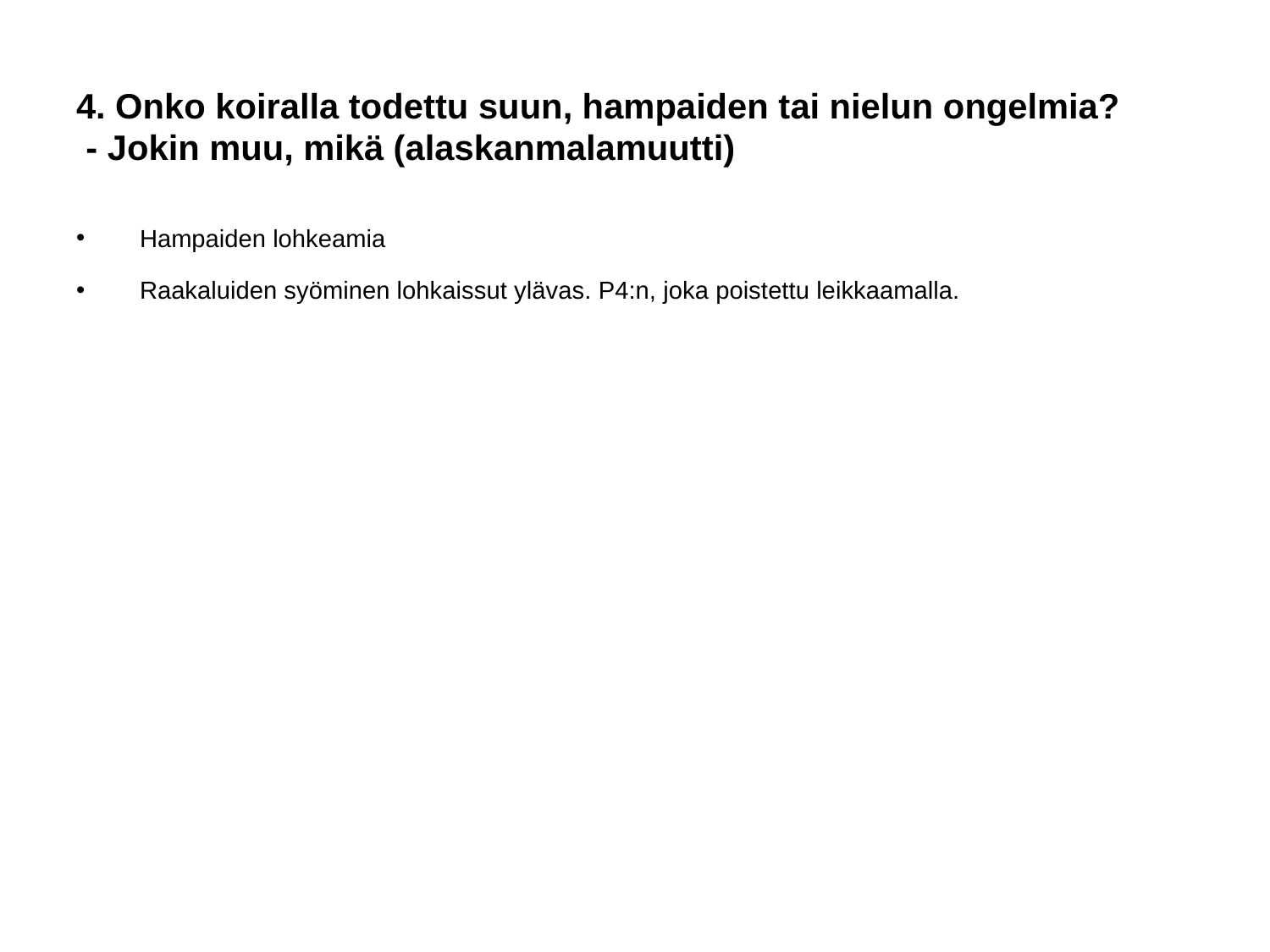

# 4. Onko koiralla todettu suun, hampaiden tai nielun ongelmia?
 - Jokin muu, mikä (alaskanmalamuutti)
Hampaiden lohkeamia
Raakaluiden syöminen lohkaissut ylävas. P4:n, joka poistettu leikkaamalla.